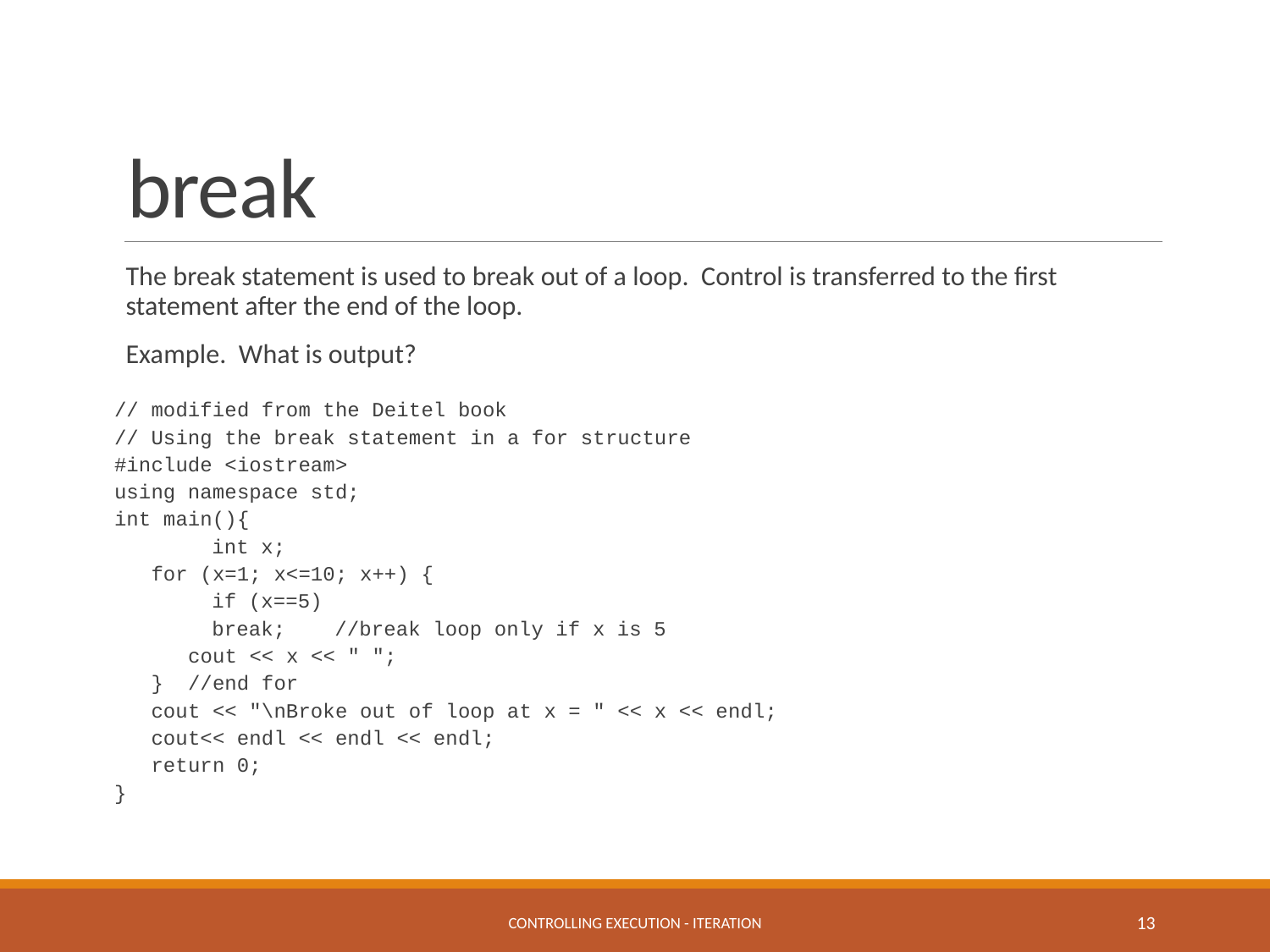

# break
The break statement is used to break out of a loop.  Control is transferred to the first statement after the end of the loop.
Example.  What is output?

// modified from the Deitel book
// Using the break statement in a for structure
#include <iostream>
using namespace std;
int main(){
	int x;
   for (x=1; x<=10; x++) {
   	if (x==5)
      	break;    //break loop only if x is 5
      cout << x << " ";
   }  //end for
   cout << "\nBroke out of loop at x = " << x << endl;
   cout<< endl << endl << endl;
   return 0;
}
controlling execution - iteration
13